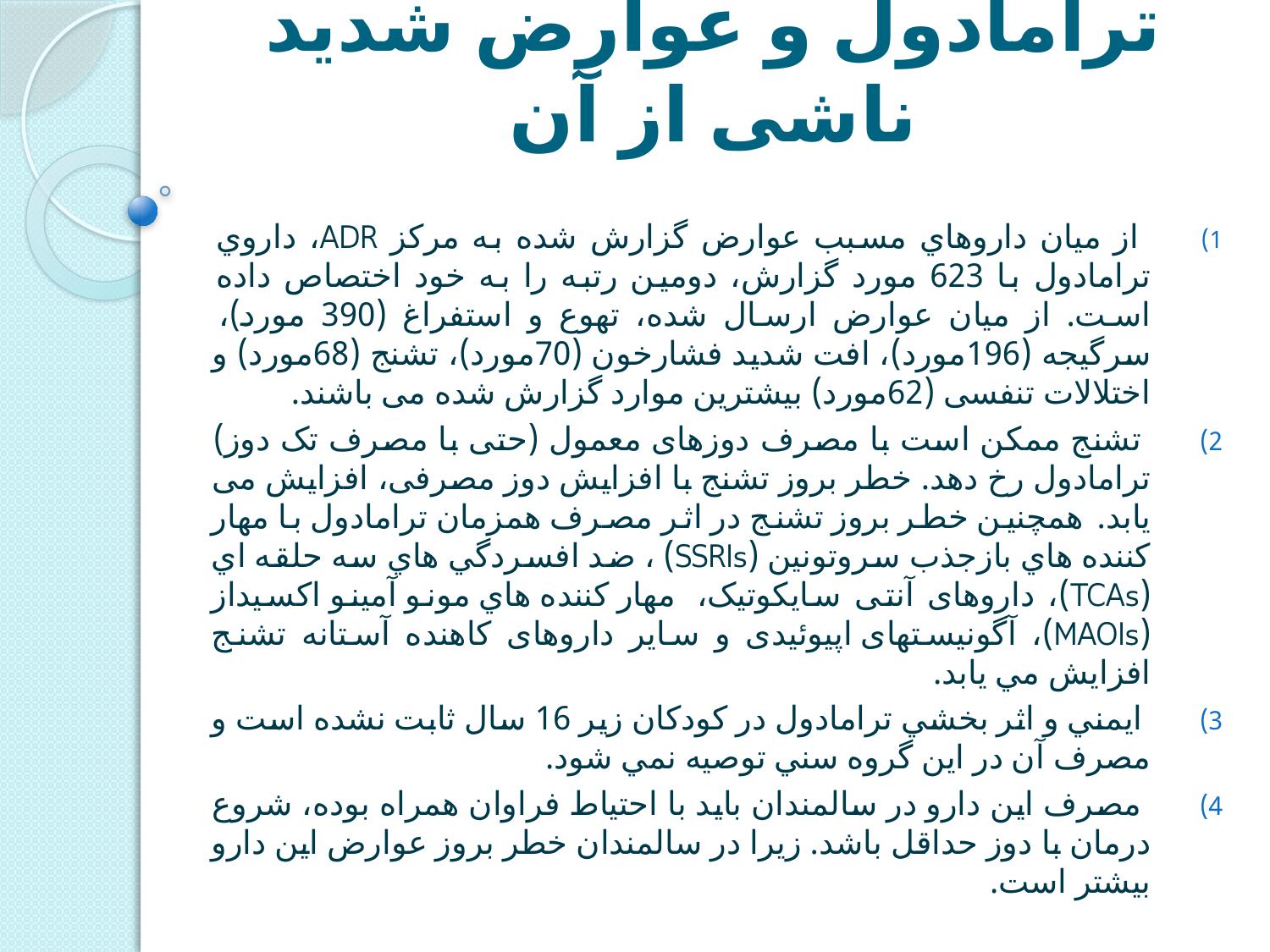

# ترامادول و عوارض شدید ناشی از آن
 از ميان داروهاي مسبب عوارض گزارش شده به مرکز ADR، داروي ترامادول با 623 مورد گزارش، دومين رتبه را به خود اختصاص داده است. از میان عوارض ارسال شده، تهوع و استفراغ (390 مورد)، سرگیجه (196مورد)، افت شدید فشارخون (70مورد)، تشنج (68مورد) و اختلالات تنفسی (62مورد) بیشترین موارد گزارش شده می باشند.
 تشنج ممکن است با مصرف دوزهای معمول (حتی با مصرف تک دوز) ترامادول رخ دهد. خطر بروز تشنج با افزایش دوز مصرفی، افزایش می یابد. همچنین خطر بروز تشنج در اثر مصرف همزمان ترامادول با مهار كننده هاي بازجذب سروتونين (SSRIs) ، ضد افسردگي هاي سه حلقه اي (TCAs)، داروهای آنتی سایکوتیک،  مهار كننده هاي مونو آمينو اكسيداز (MAOIs)، آگونیستهای اپيوئيدی و سایر داروهای کاهنده آستانه تشنج افزايش مي يابد.
 ايمني و اثر بخشي ترامادول در كودكان زير 16 سال ثابت نشده است و مصرف آن در اين گروه سني توصيه نمي شود.
 مصرف این دارو در سالمندان باید با احتیاط فراوان همراه بوده، شروع درمان با دوز حداقل باشد. زيرا در سالمندان خطر بروز عوارض این دارو بيشتر است.